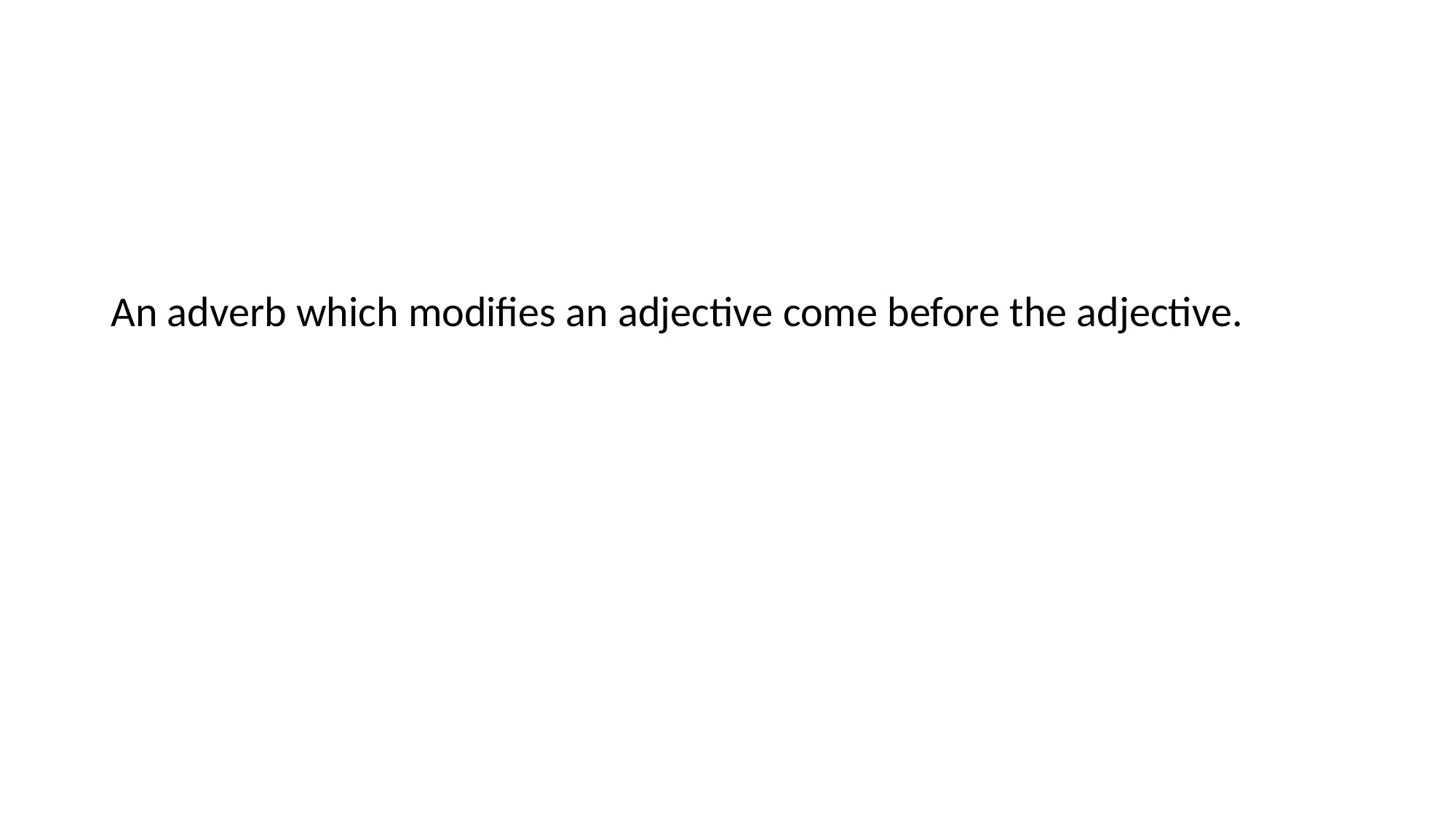

#

An adverb which modifies an adjective come before the adjective.